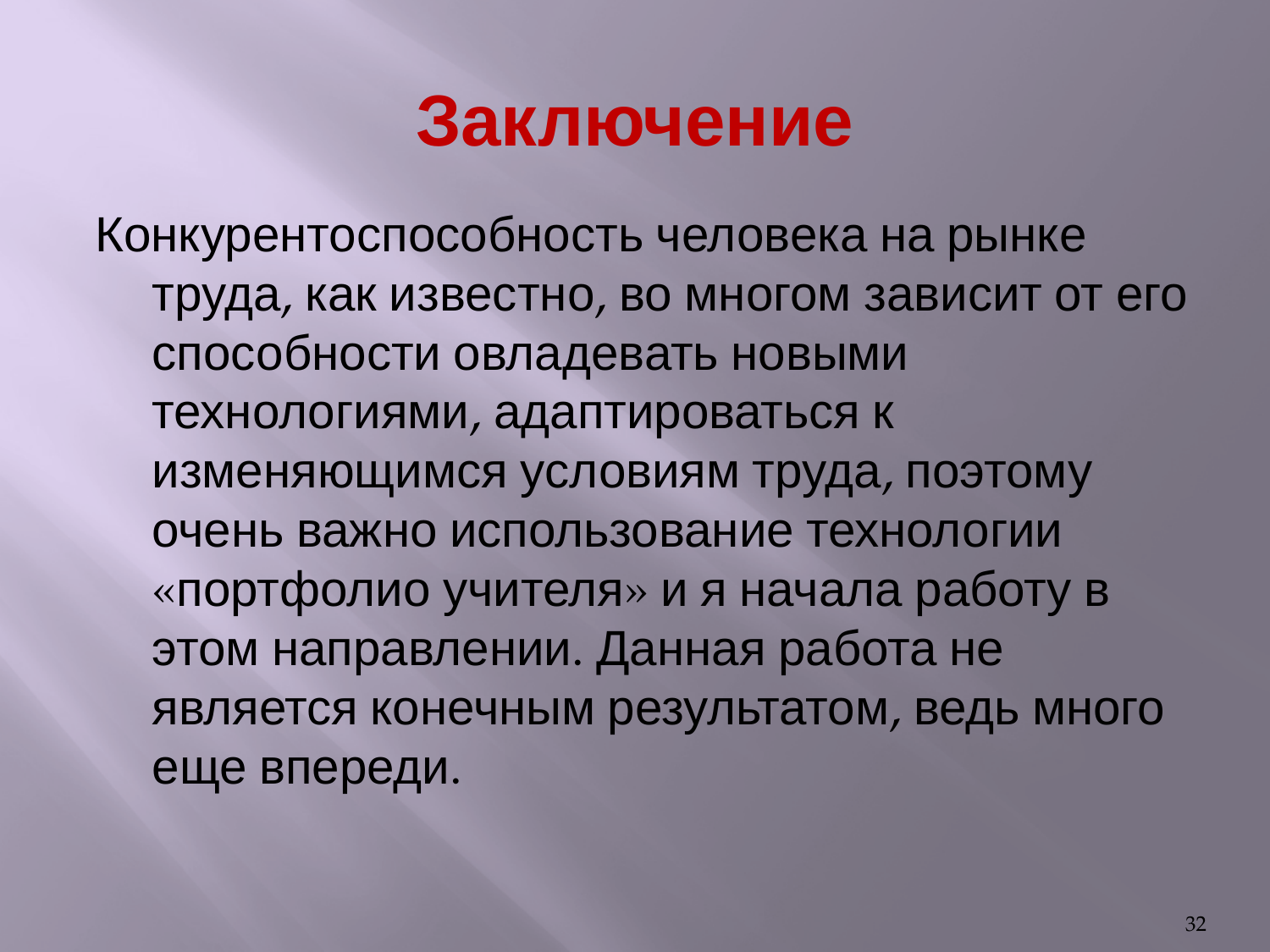

# Заключение
Конкурентоспособность человека на рынке труда, как известно, во многом зависит от его способности овладевать новыми технологиями, адаптироваться к изменяющимся условиям труда, поэтому очень важно использование технологии «портфолио учителя» и я начала работу в этом направлении. Данная работа не является конечным результатом, ведь много еще впереди.
32